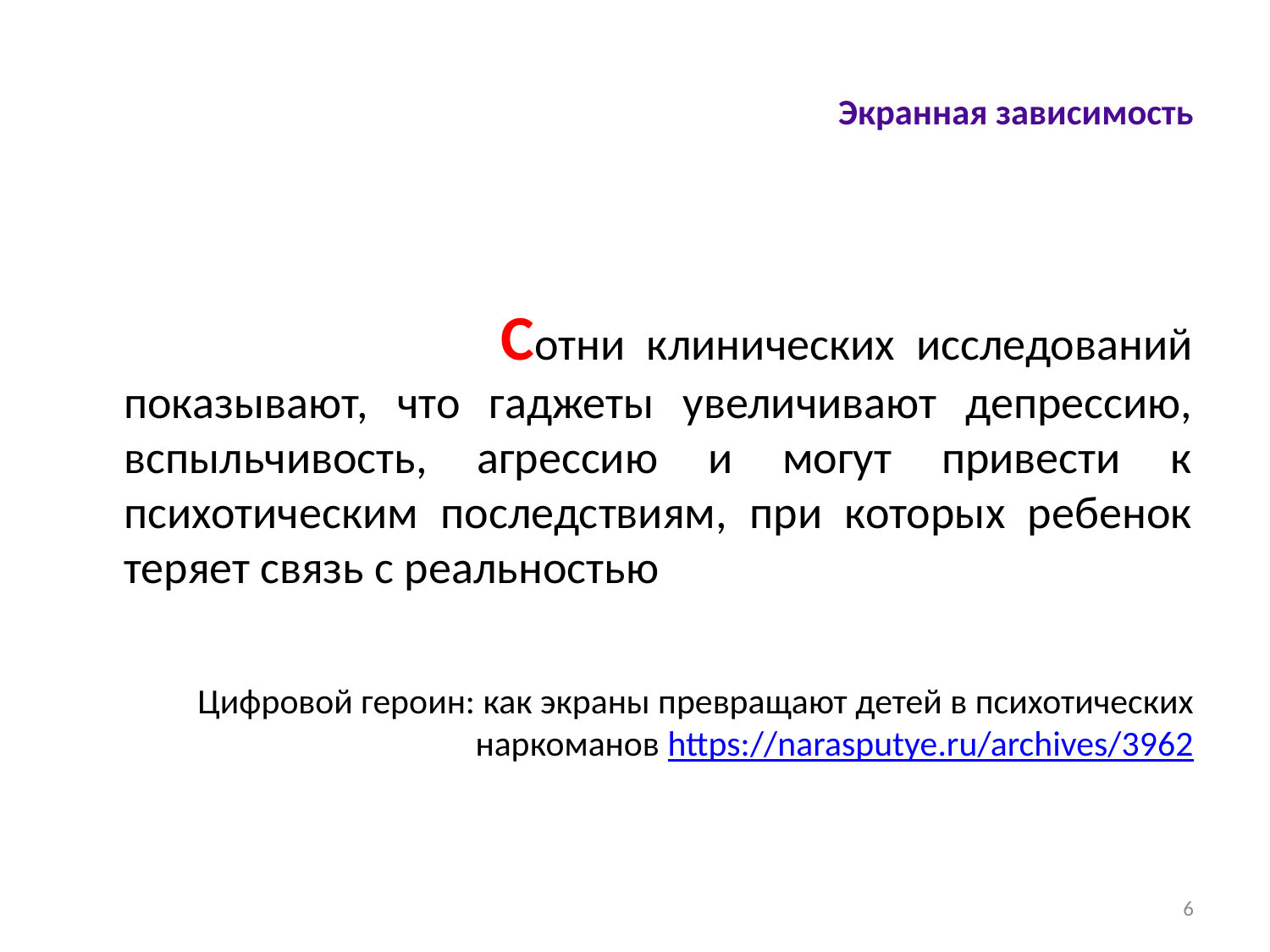

# Экранная зависимость

                    Сотни клинических исследований показывают, что гаджеты увеличивают депрессию, вспыльчивость, агрессию и могут привести к психотическим последствиям, при которых ребенок теряет связь с реальностью

Цифровой героин: как экраны превращают детей в психотических наркоманов https://narasputye.ru/archives/3962

6